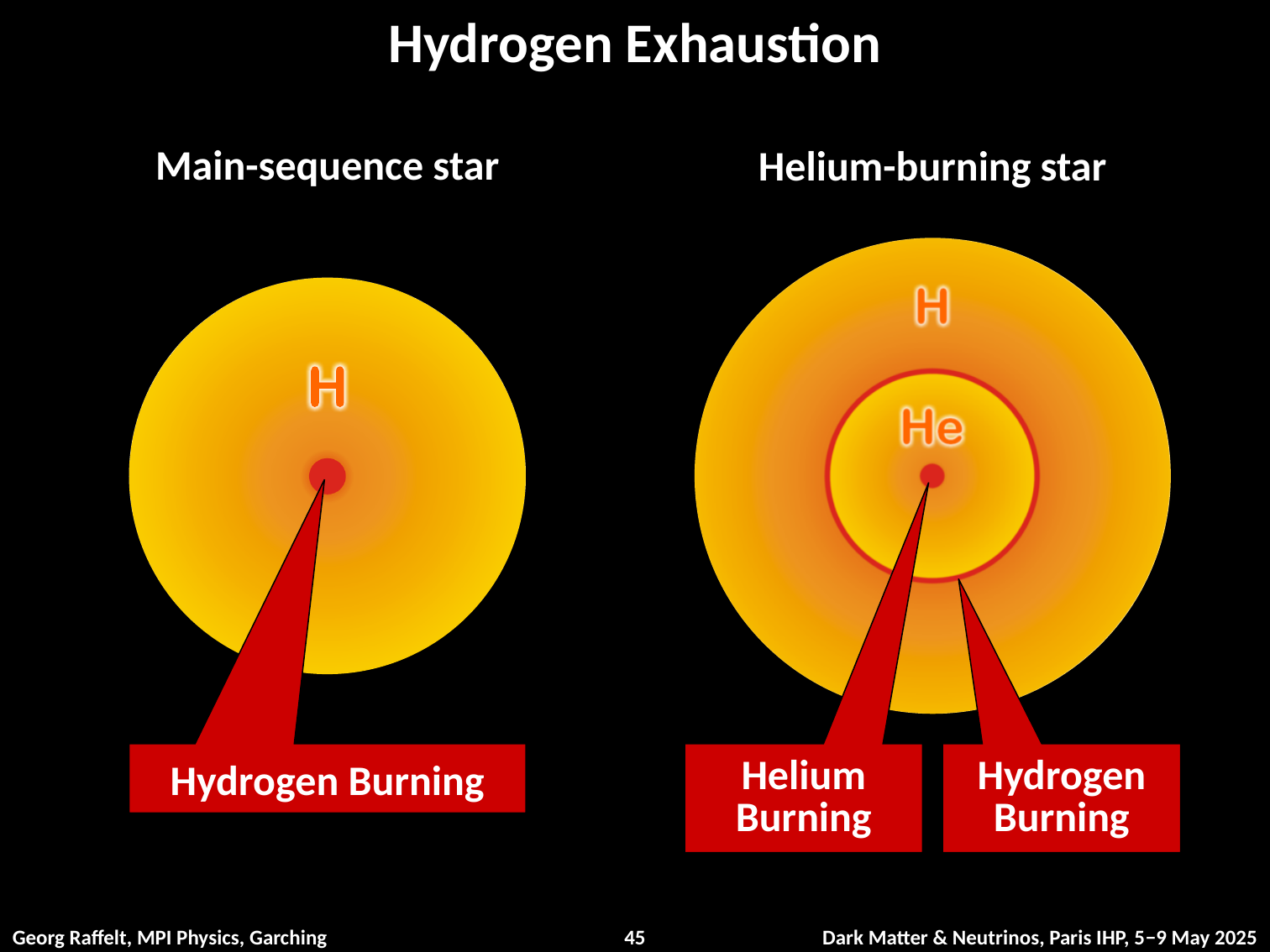

# Hydrogen Exhaustion
Main-sequence star

Hydrogen Burning
Helium-burning star

Helium
Burning
Hydrogen
Burning